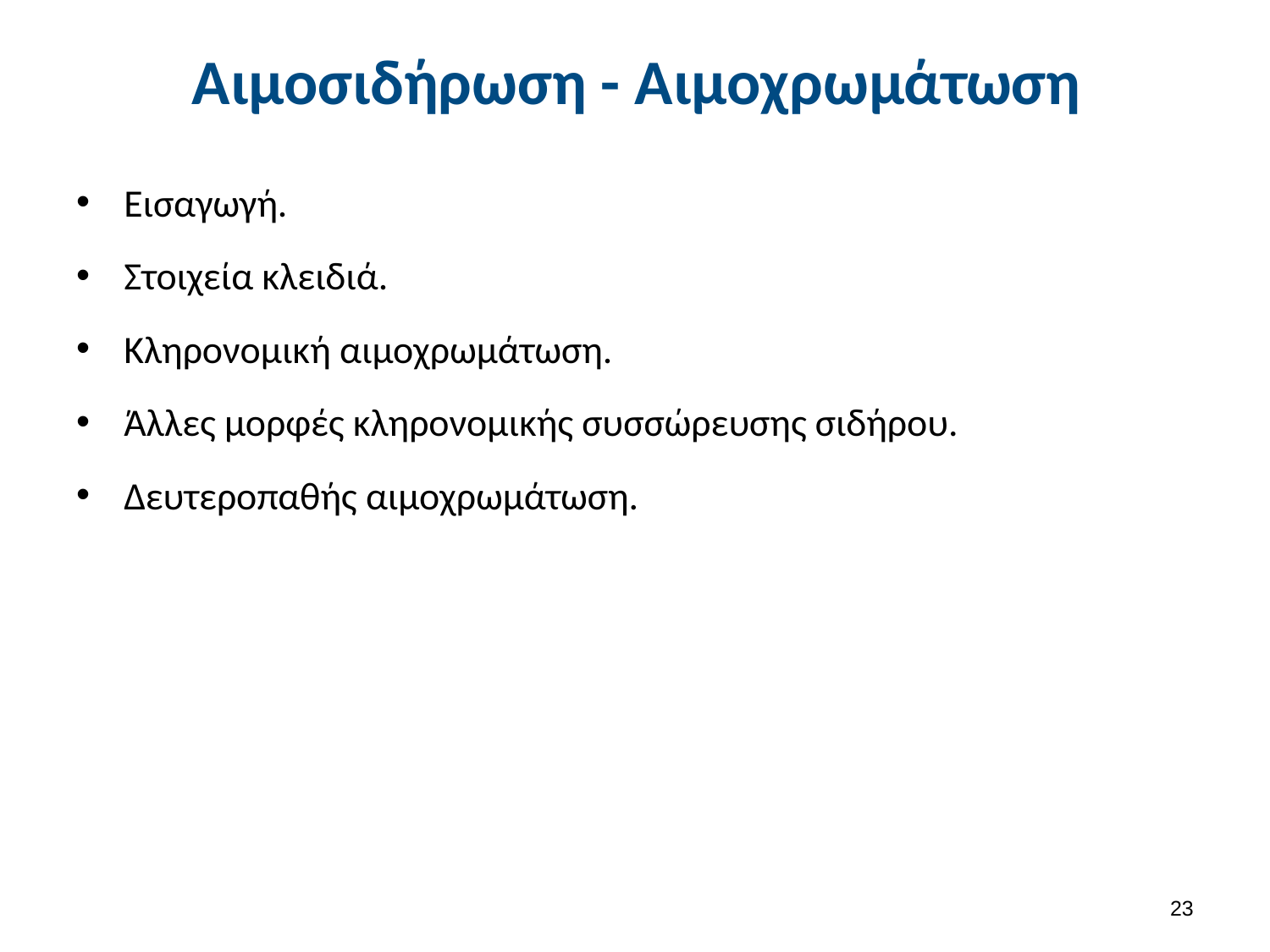

# Αιμοσιδήρωση - Αιμοχρωμάτωση
Εισαγωγή.
Στοιχεία κλειδιά.
Κληρονομική αιμοχρωμάτωση.
Άλλες μορφές κληρονομικής συσσώρευσης σιδήρου.
Δευτεροπαθής αιμοχρωμάτωση.
23